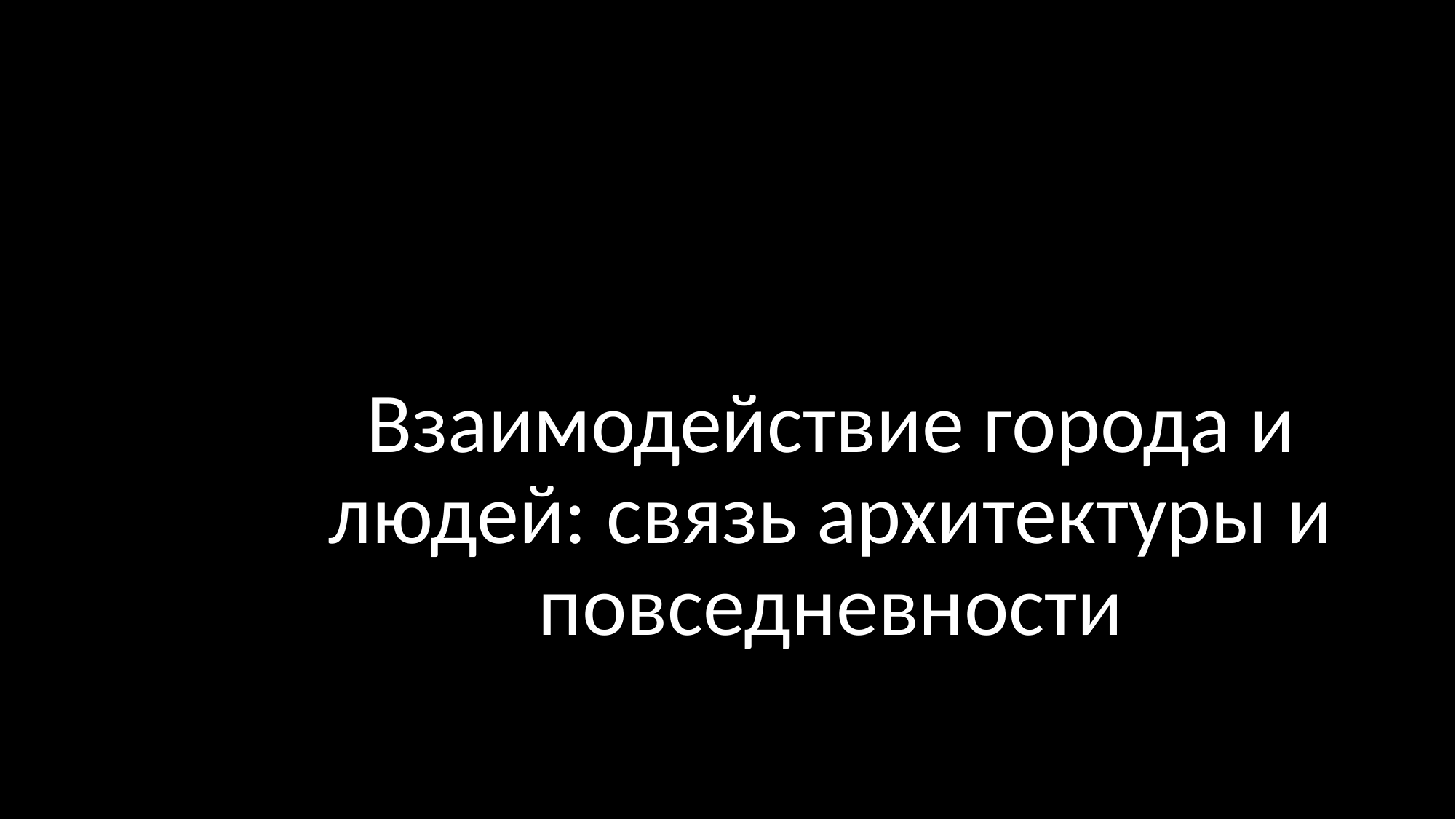

# Взаимодействие города и людей: связь архитектуры и повседневности